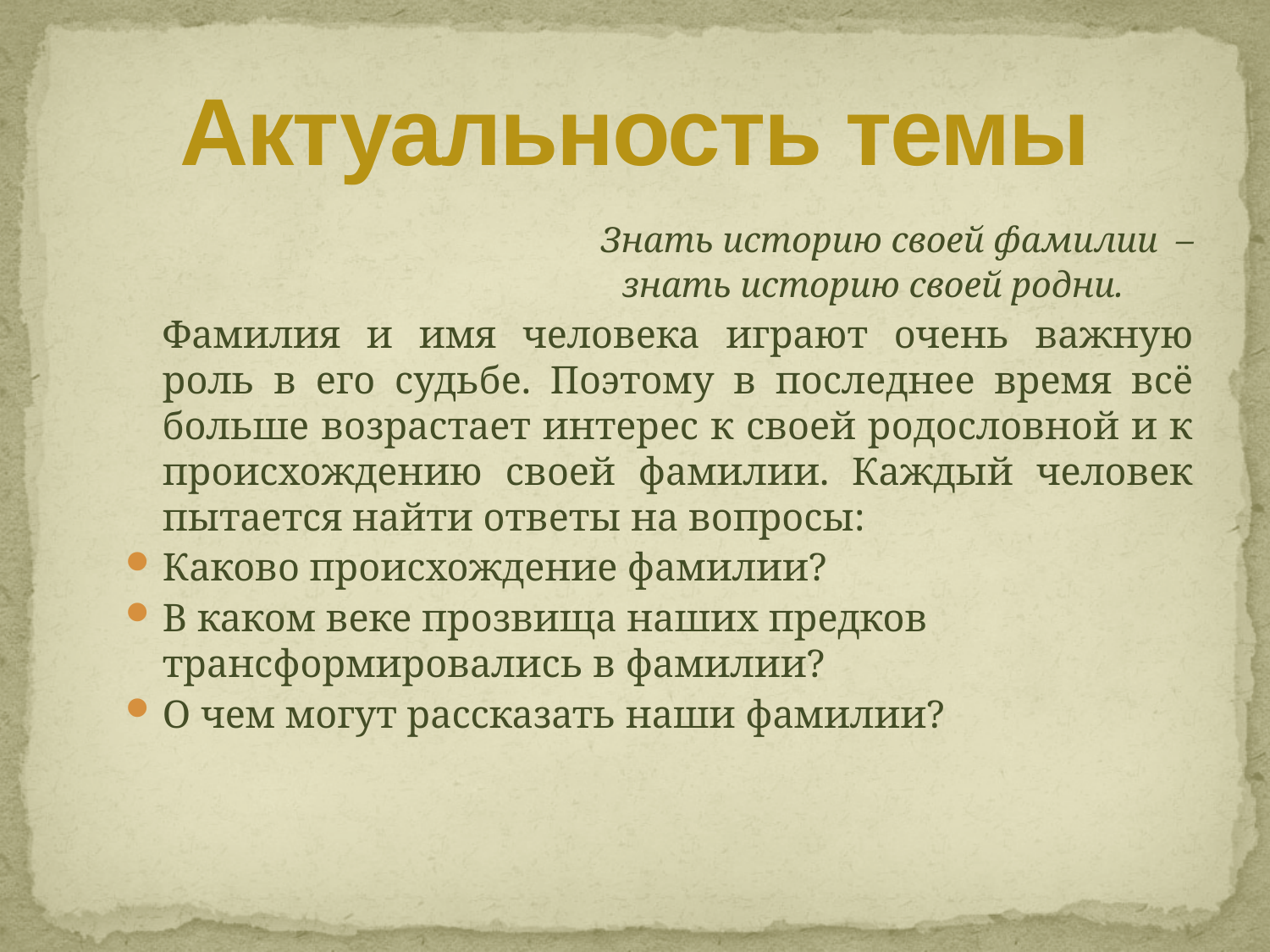

# Актуальность темы
                                                   Знать историю своей фамилии  – знать историю своей родни.
	Фамилия и имя человека играют очень важную роль в его судьбе. Поэтому в последнее время всё больше возрастает интерес к своей родословной и к происхождению своей фамилии. Каждый человек пытается найти ответы на вопросы:
Каково происхождение фамилии?
В каком веке прозвища наших предков трансформировались в фамилии?
О чем могут рассказать наши фамилии?